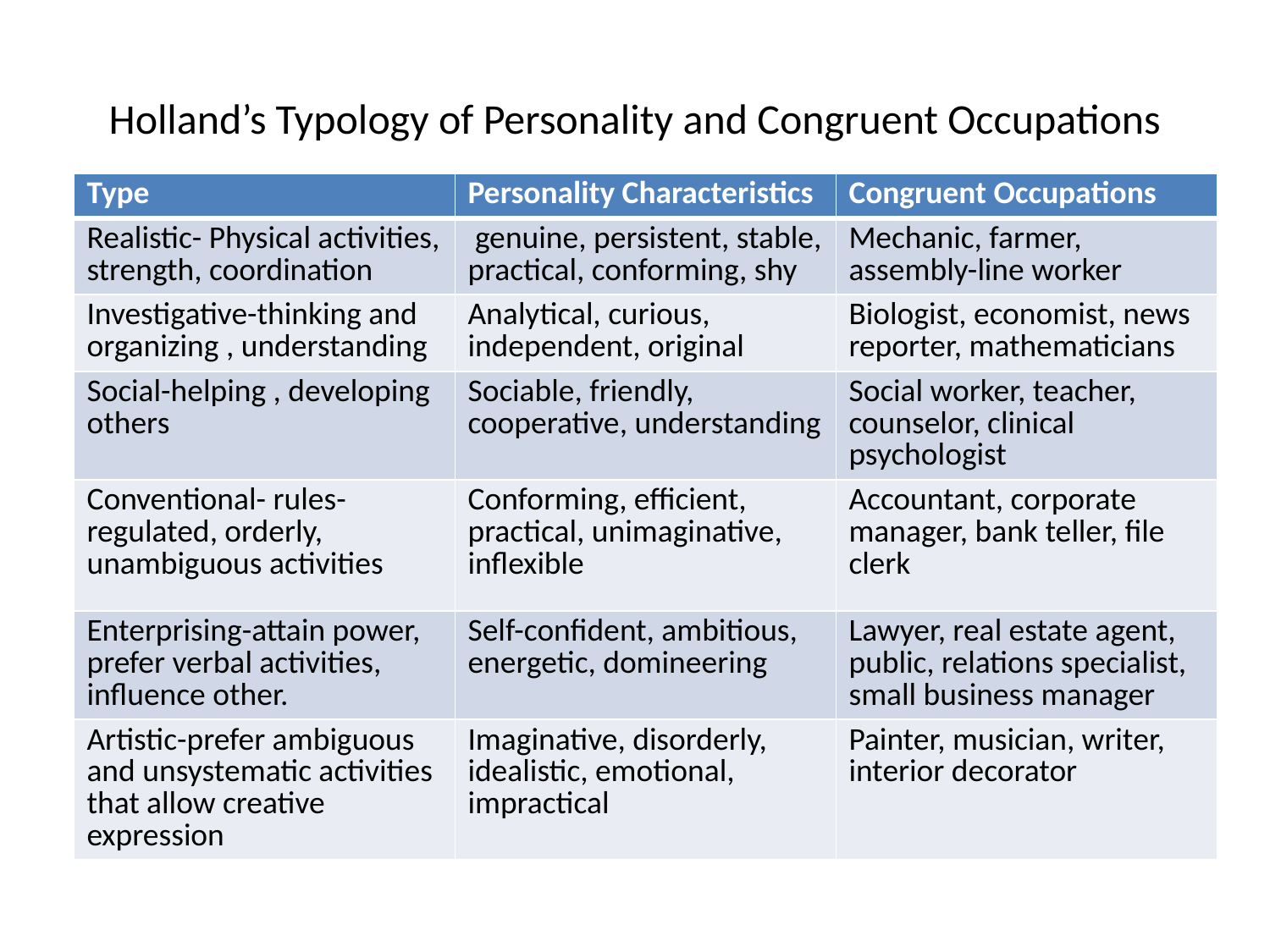

# Holland’s Typology of Personality and Congruent Occupations
| Type | Personality Characteristics | Congruent Occupations |
| --- | --- | --- |
| Realistic- Physical activities, strength, coordination | genuine, persistent, stable, practical, conforming, shy | Mechanic, farmer, assembly-line worker |
| Investigative-thinking and organizing , understanding | Analytical, curious, independent, original | Biologist, economist, news reporter, mathematicians |
| Social-helping , developing others | Sociable, friendly, cooperative, understanding | Social worker, teacher, counselor, clinical psychologist |
| Conventional- rules- regulated, orderly, unambiguous activities | Conforming, efficient, practical, unimaginative, inflexible | Accountant, corporate manager, bank teller, file clerk |
| Enterprising-attain power, prefer verbal activities, influence other. | Self-confident, ambitious, energetic, domineering | Lawyer, real estate agent, public, relations specialist, small business manager |
| Artistic-prefer ambiguous and unsystematic activities that allow creative expression | Imaginative, disorderly, idealistic, emotional, impractical | Painter, musician, writer, interior decorator |